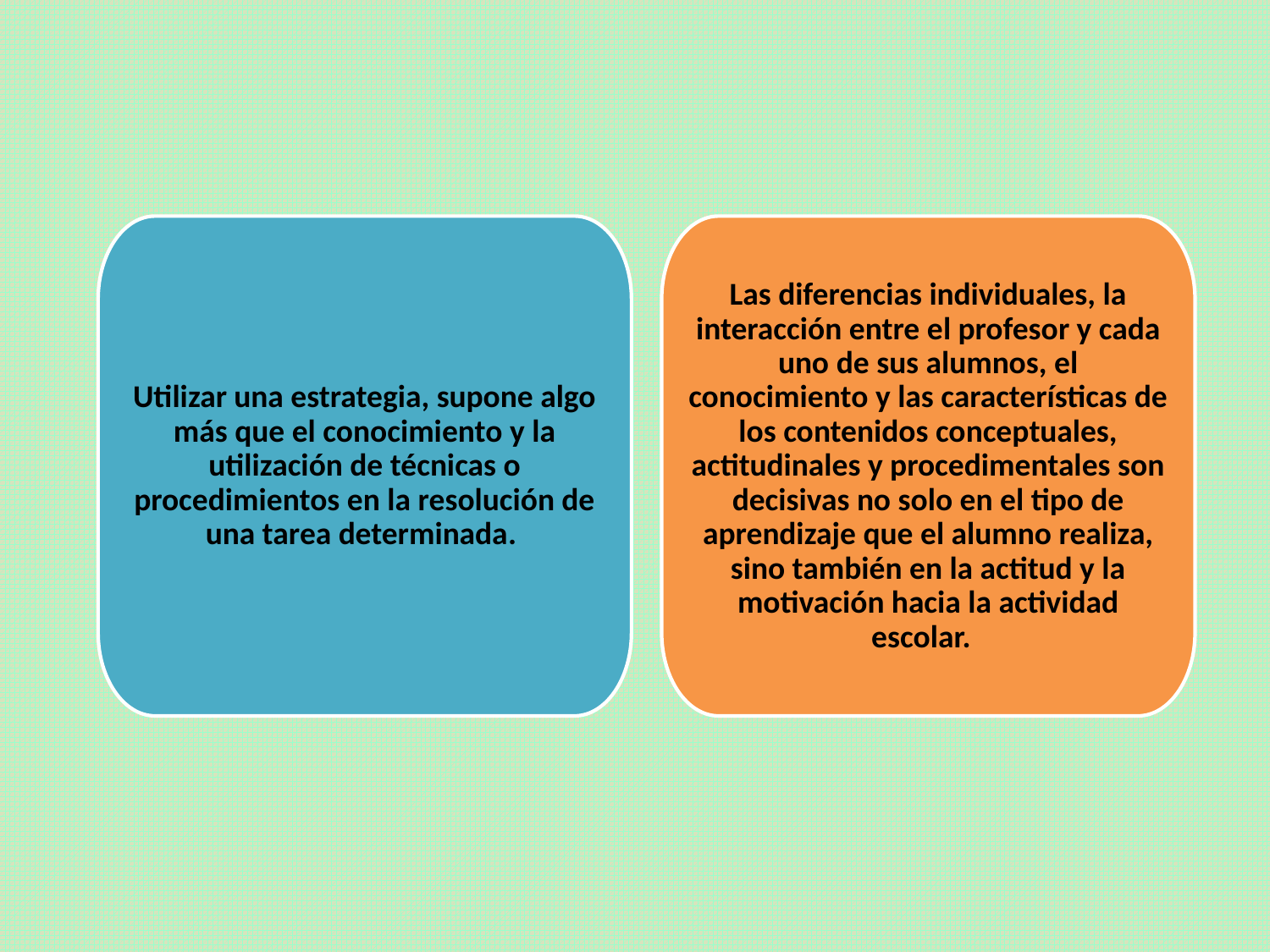

Utilizar una estrategia, supone algo más que el conocimiento y la utilización de técnicas o procedimientos en la resolución de una tarea determinada.
Las diferencias individuales, la interacción entre el profesor y cada uno de sus alumnos, el conocimiento y las características de los contenidos conceptuales, actitudinales y procedimentales son decisivas no solo en el tipo de aprendizaje que el alumno realiza, sino también en la actitud y la motivación hacia la actividad escolar.